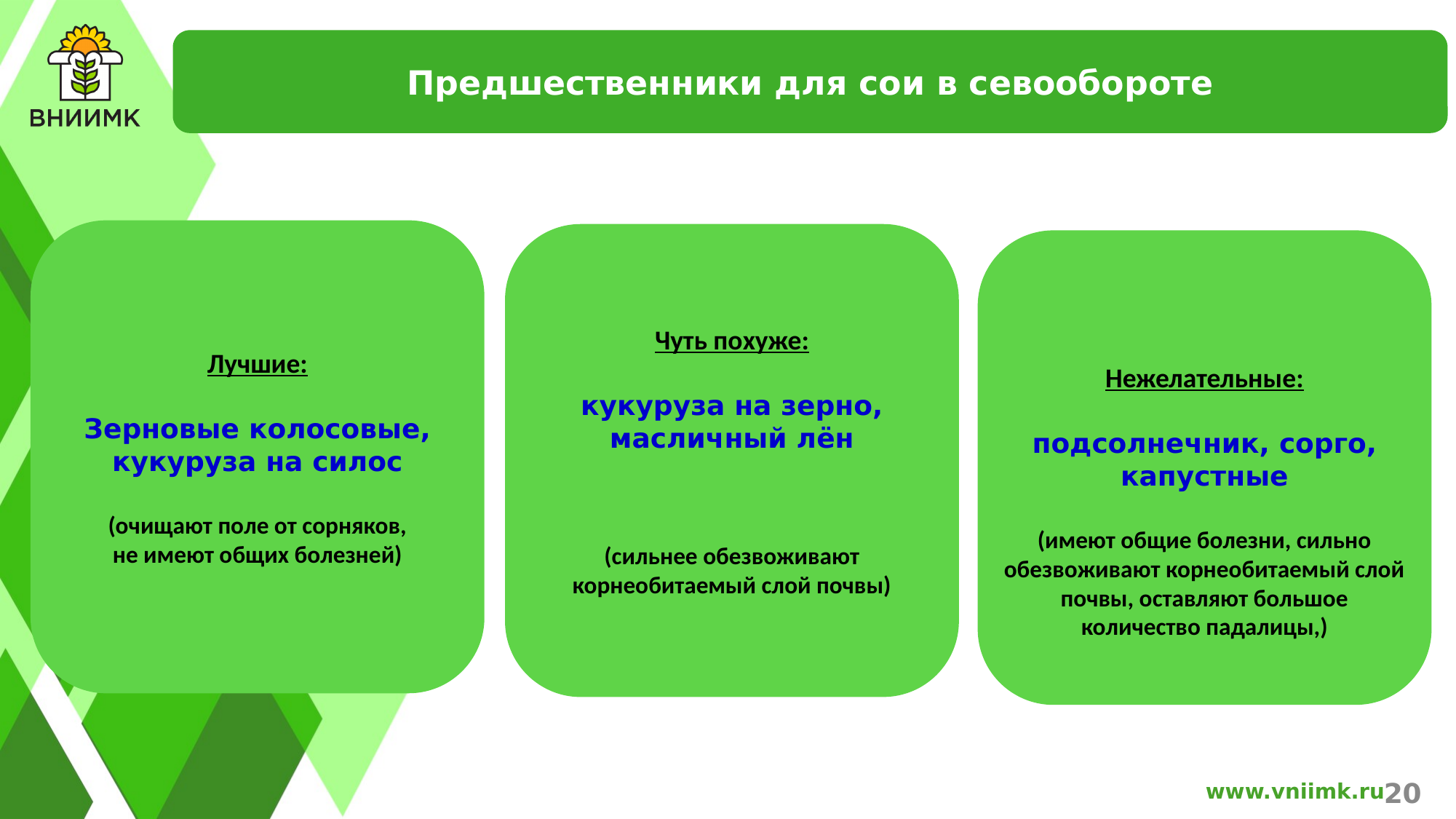

Предшественники для сои в севообороте
Лучшие:

Зерновые колосовые,
кукуруза на силос

(очищают поле от сорняков,
не имеют общих болезней)
Чуть похуже:

кукуруза на зерно, масличный лён

(сильнее обезвоживают корнеобитаемый слой почвы)

Нежелательные:

подсолнечник, сорго, капустные

(имеют общие болезни, сильно обезвоживают корнеобитаемый слой почвы, оставляют большое количество падалицы,)
20